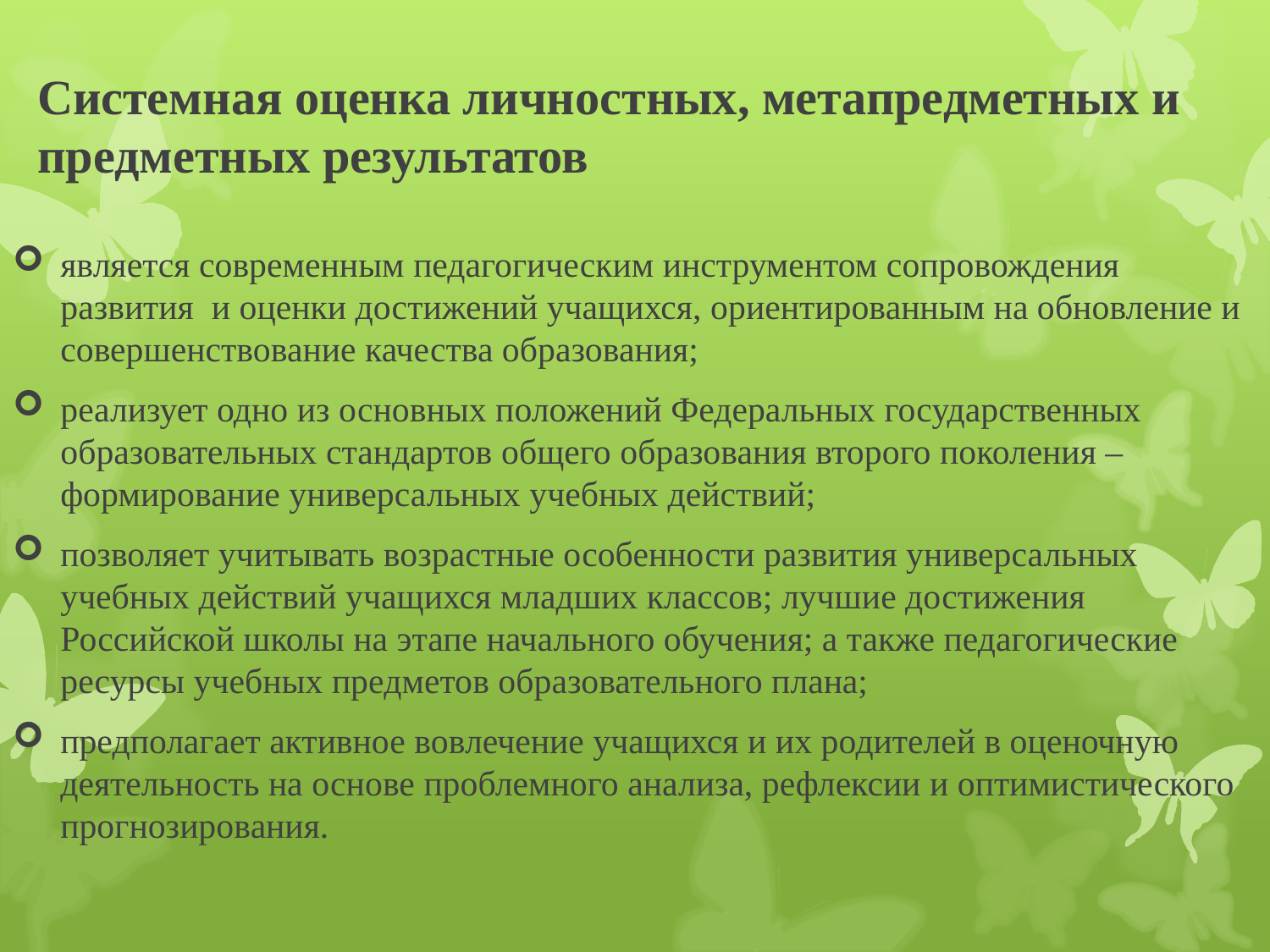

# Системная оценка личностных, метапредметных и предметных результатов
является современным педагогическим инструментом сопровождения развития  и оценки достижений учащихся, ориентированным на обновление и совершенствование качества образования;
реализует одно из основных положений Федеральных государственных образовательных стандартов общего образования второго поколения – формирование универсальных учебных действий;
позволяет учитывать возрастные особенности развития универсальных учебных действий учащихся младших классов; лучшие достижения Российской школы на этапе начального обучения; а также педагогические ресурсы учебных предметов образовательного плана;
предполагает активное вовлечение учащихся и их родителей в оценочную деятельность на основе проблемного анализа, рефлексии и оптимистического прогнозирования.